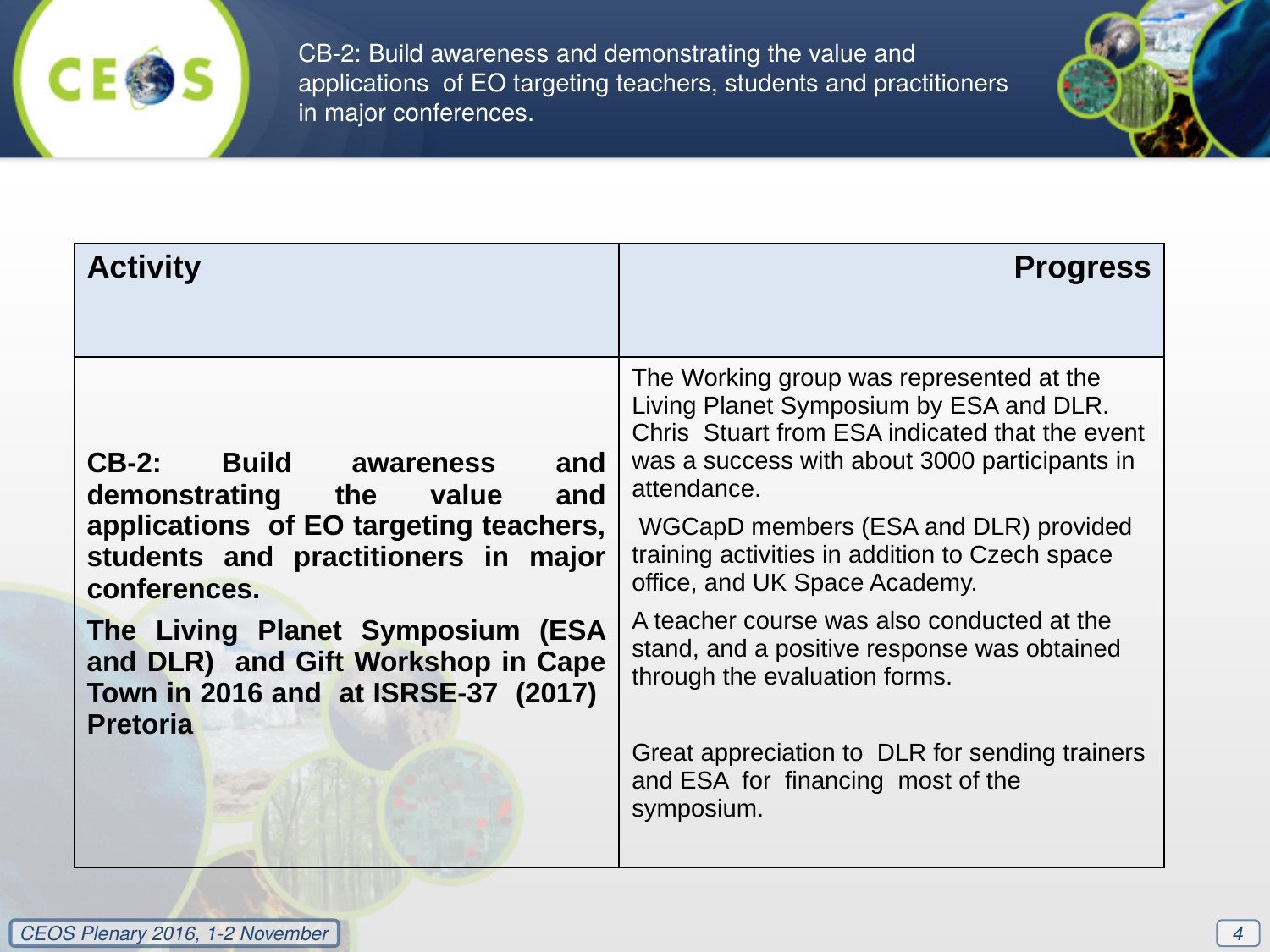

CB-2: Build awareness and demonstrating the value and applications  of EO targeting teachers, students and practitioners in major conferences.
| Activity | Progress |
| --- | --- |
| CB-2: Build awareness and demonstrating the value and applications of EO targeting teachers, students and practitioners in major conferences. The Living Planet Symposium (ESA and DLR) and Gift Workshop in Cape Town in 2016 and at ISRSE-37 (2017) Pretoria | The Working group was represented at the Living Planet Symposium by ESA and DLR. Chris Stuart from ESA indicated that the event was a success with about 3000 participants in attendance. WGCapD members (ESA and DLR) provided training activities in addition to Czech space office, and UK Space Academy. A teacher course was also conducted at the stand, and a positive response was obtained through the evaluation forms.   Great appreciation to DLR for sending trainers and ESA for financing most of the symposium. |
4